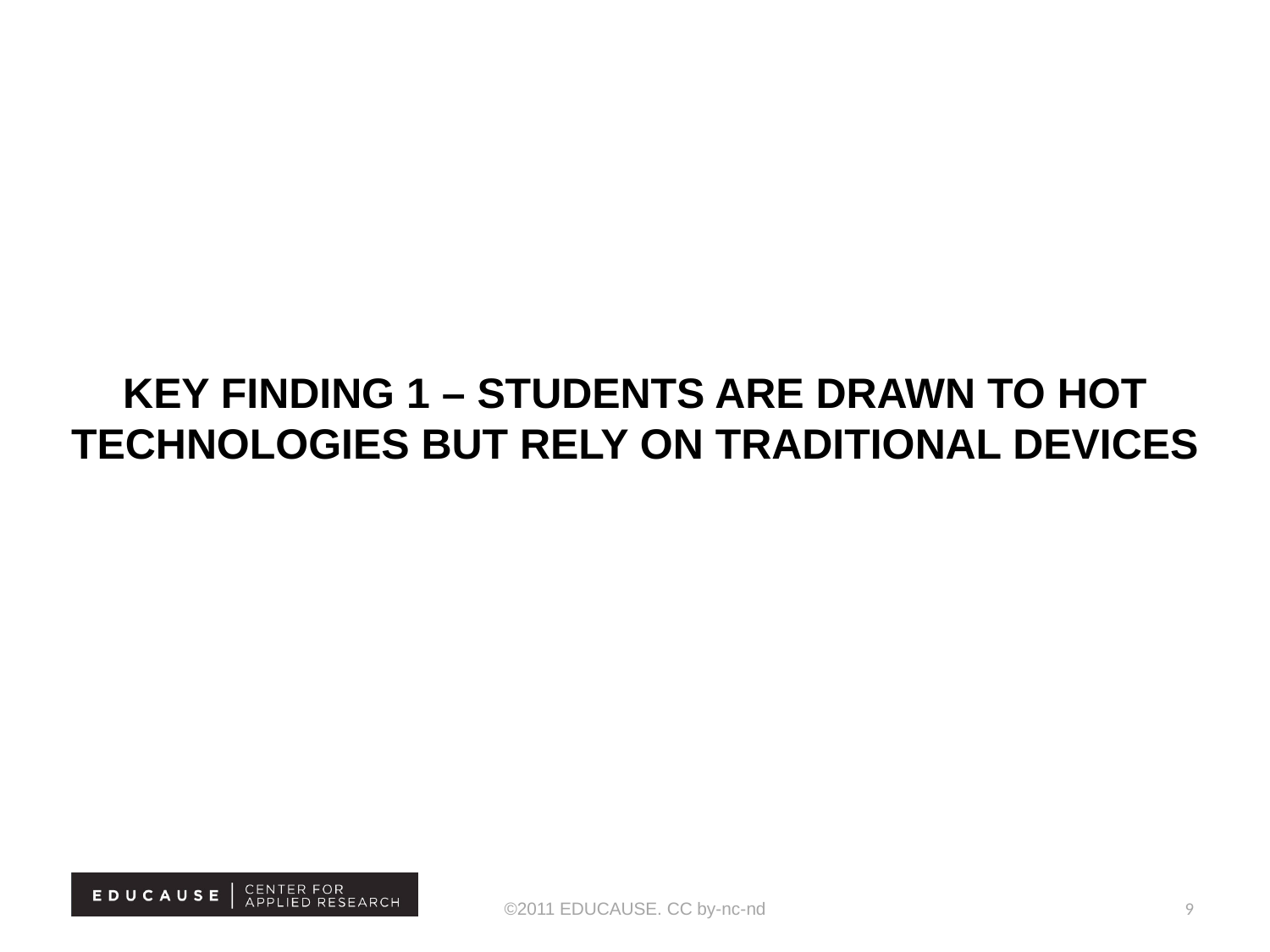

# Key finding 1 – students are drawn to hot technologies but rely on traditional devices
©2011 EDUCAUSE. CC by-nc-nd
9